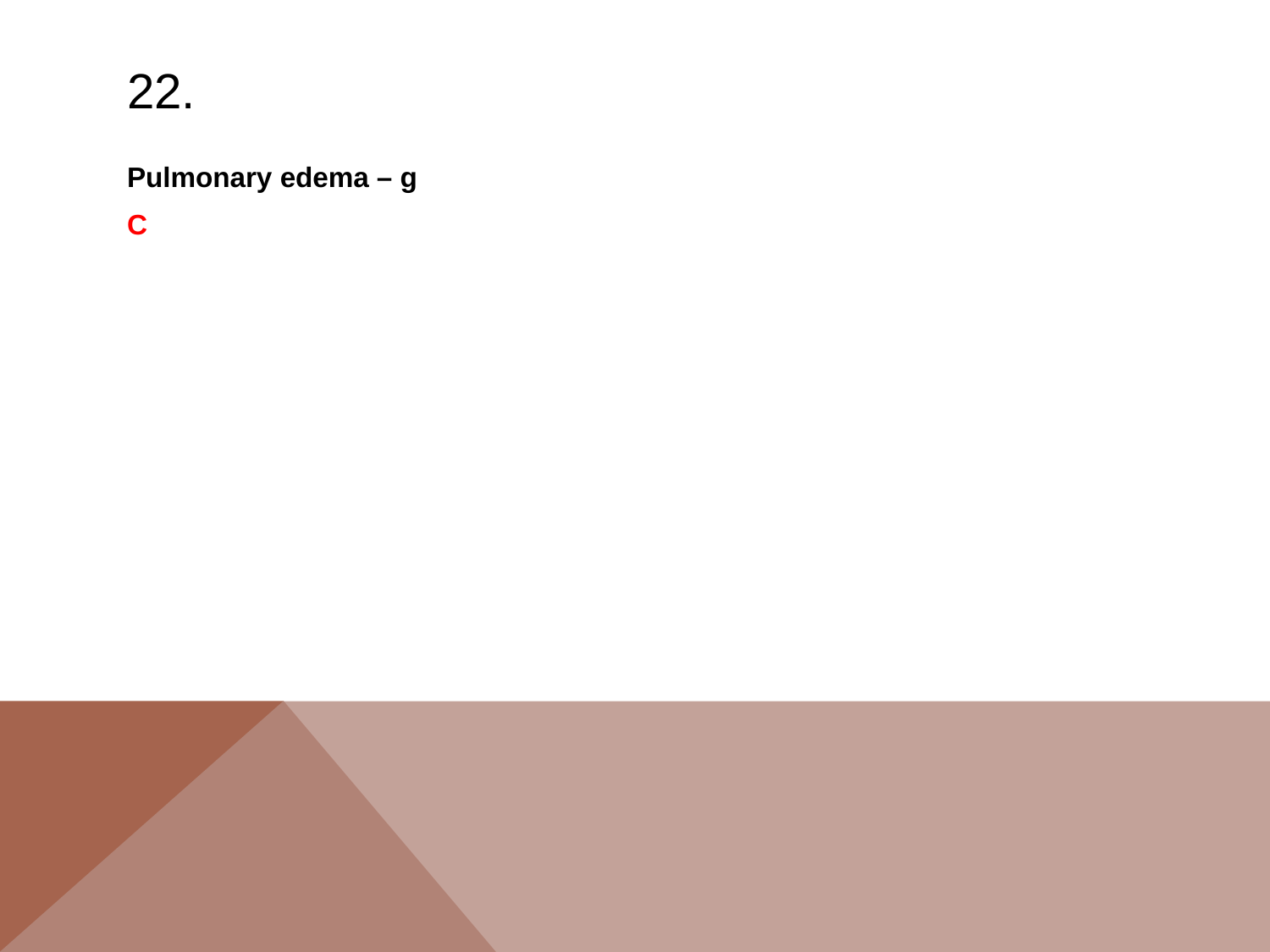

# 22.
Pulmonary edema – g
C